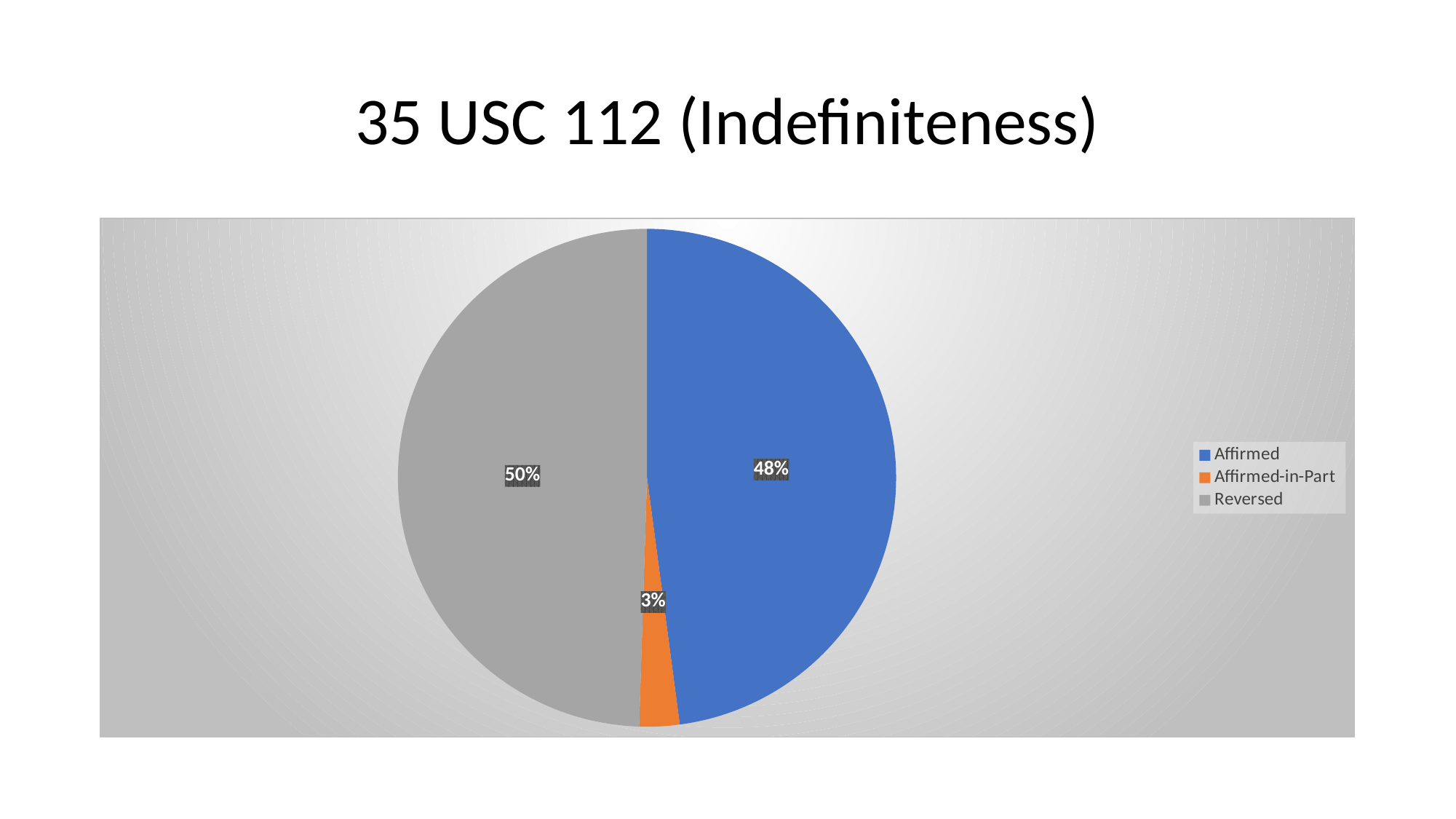

# 35 USC 112 (Indefiniteness)

### Chart

| Category |  |
|---|---|
| Affirmed  | 47.9 |
| Affirmed-in-Part  | 2.6 |
| Reversed  | 49.5 |